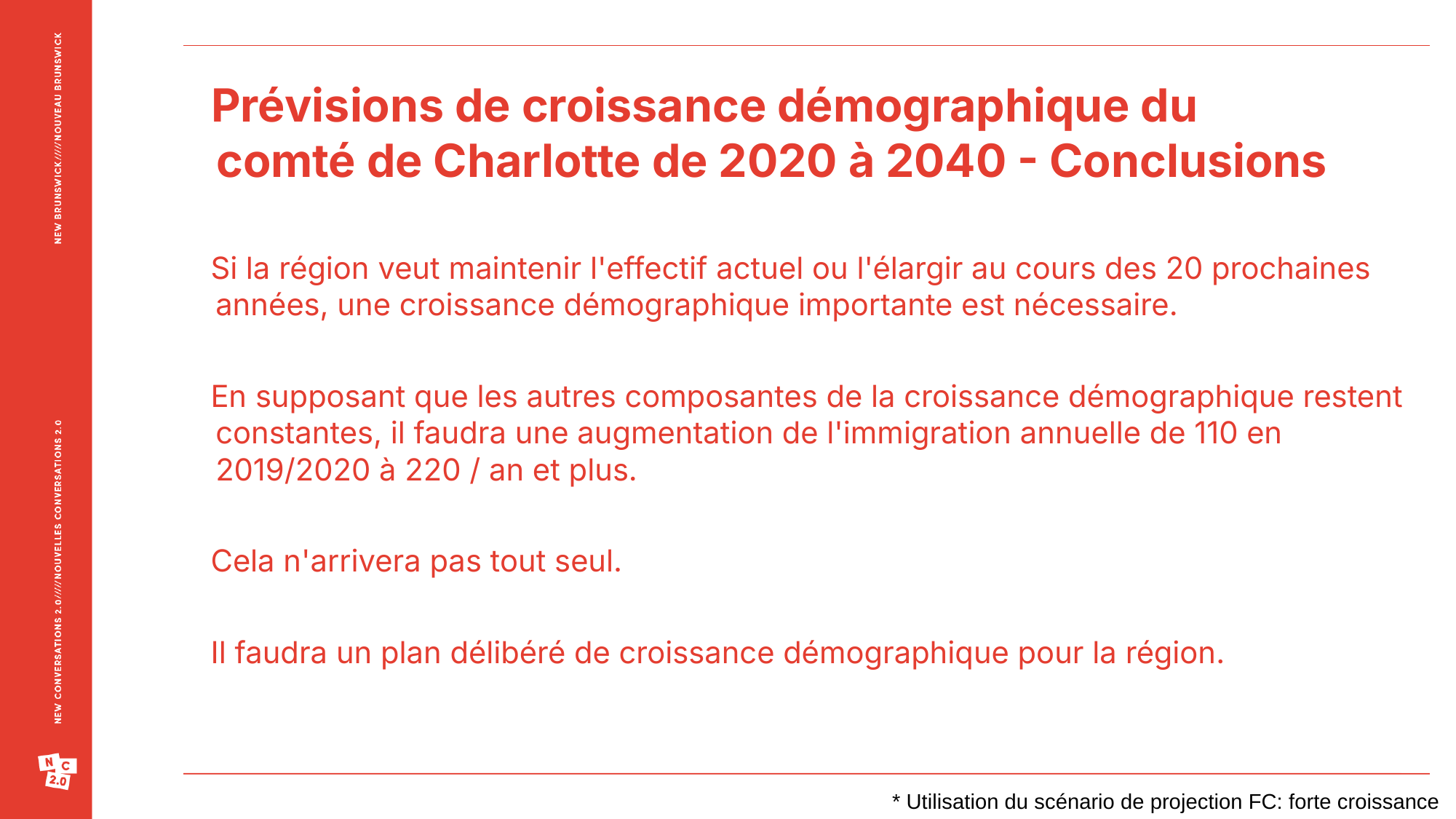

Prévisions de croissance démographique du comté de Charlotte de 2020 à 2040 - Conclusions
Si la région veut maintenir l'effectif actuel ou l'élargir au cours des 20 prochaines années, une croissance démographique importante est nécessaire.
En supposant que les autres composantes de la croissance démographique restent constantes, il faudra une augmentation de l'immigration annuelle de 110 en 2019/2020 à 220 / an et plus.
Cela n'arrivera pas tout seul.
Il faudra un plan délibéré de croissance démographique pour la région.
* Utilisation du scénario de projection FC: forte croissance